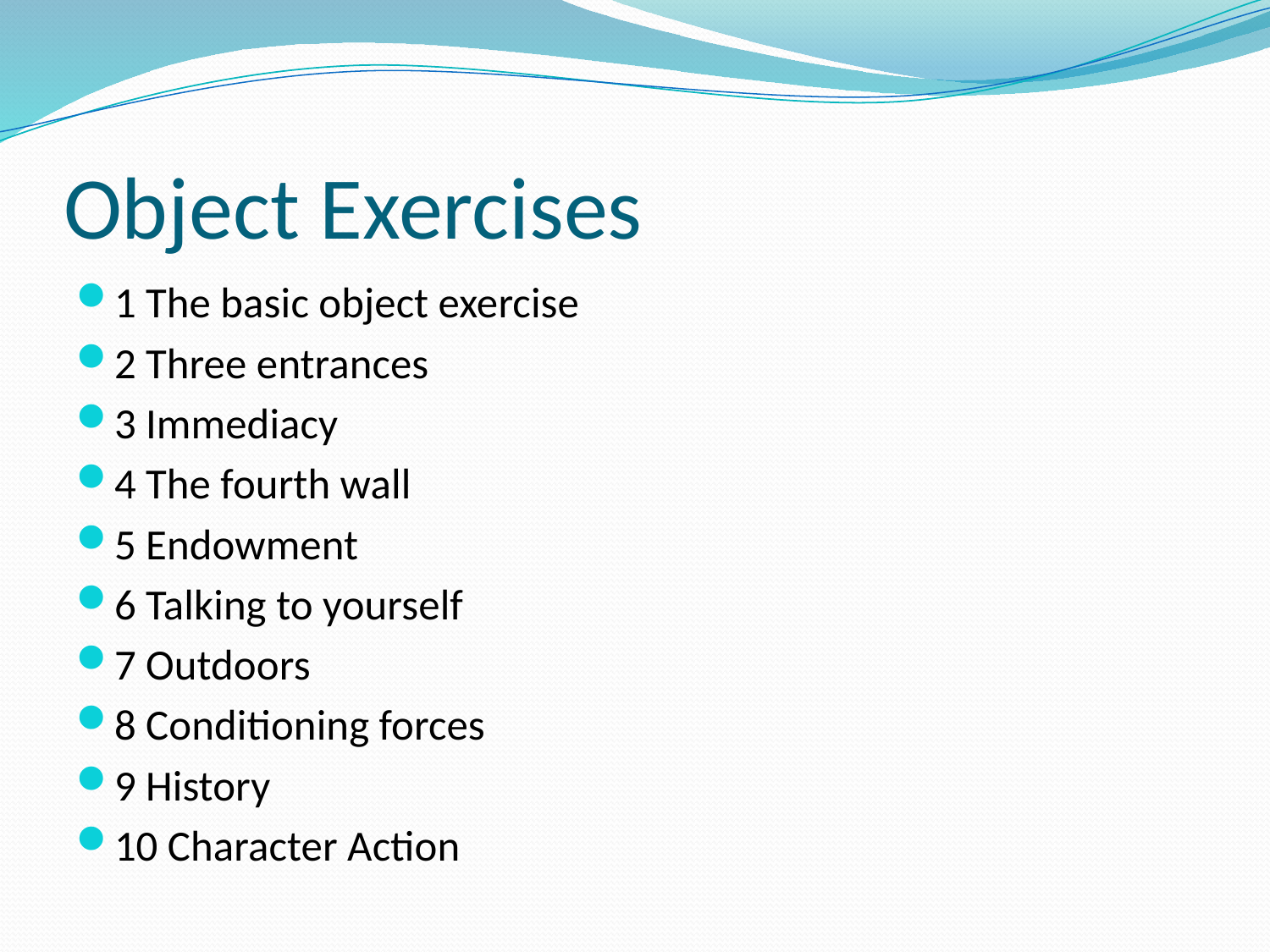

# Object Exercises
1 The basic object exercise
2 Three entrances
3 Immediacy
4 The fourth wall
5 Endowment
6 Talking to yourself
7 Outdoors
8 Conditioning forces
9 History
10 Character Action